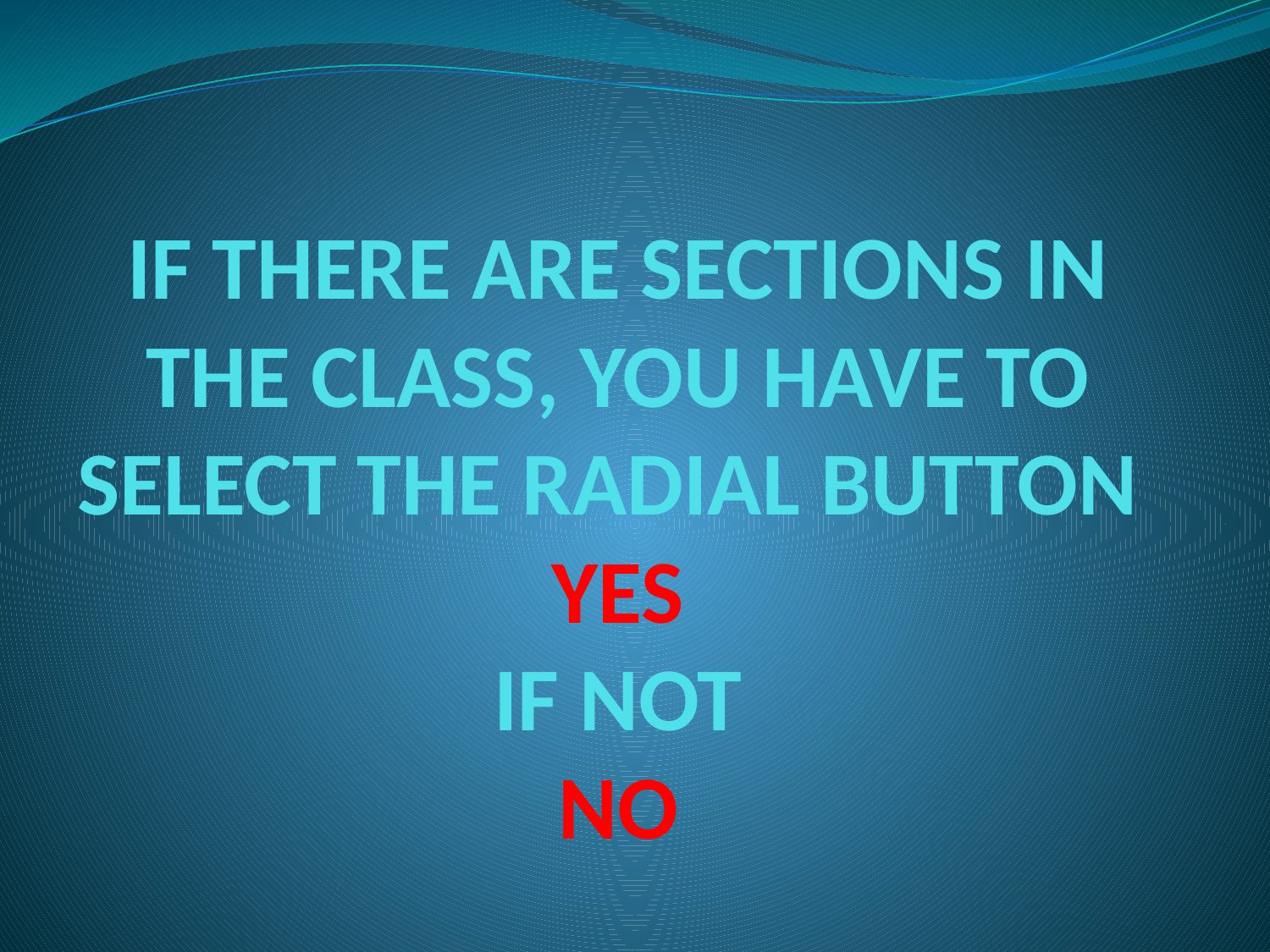

# IF THERE ARE SECTIONS IN THE CLASS, YOU HAVE TO SELECT THE RADIAL BUTTON YES IF NOT NO